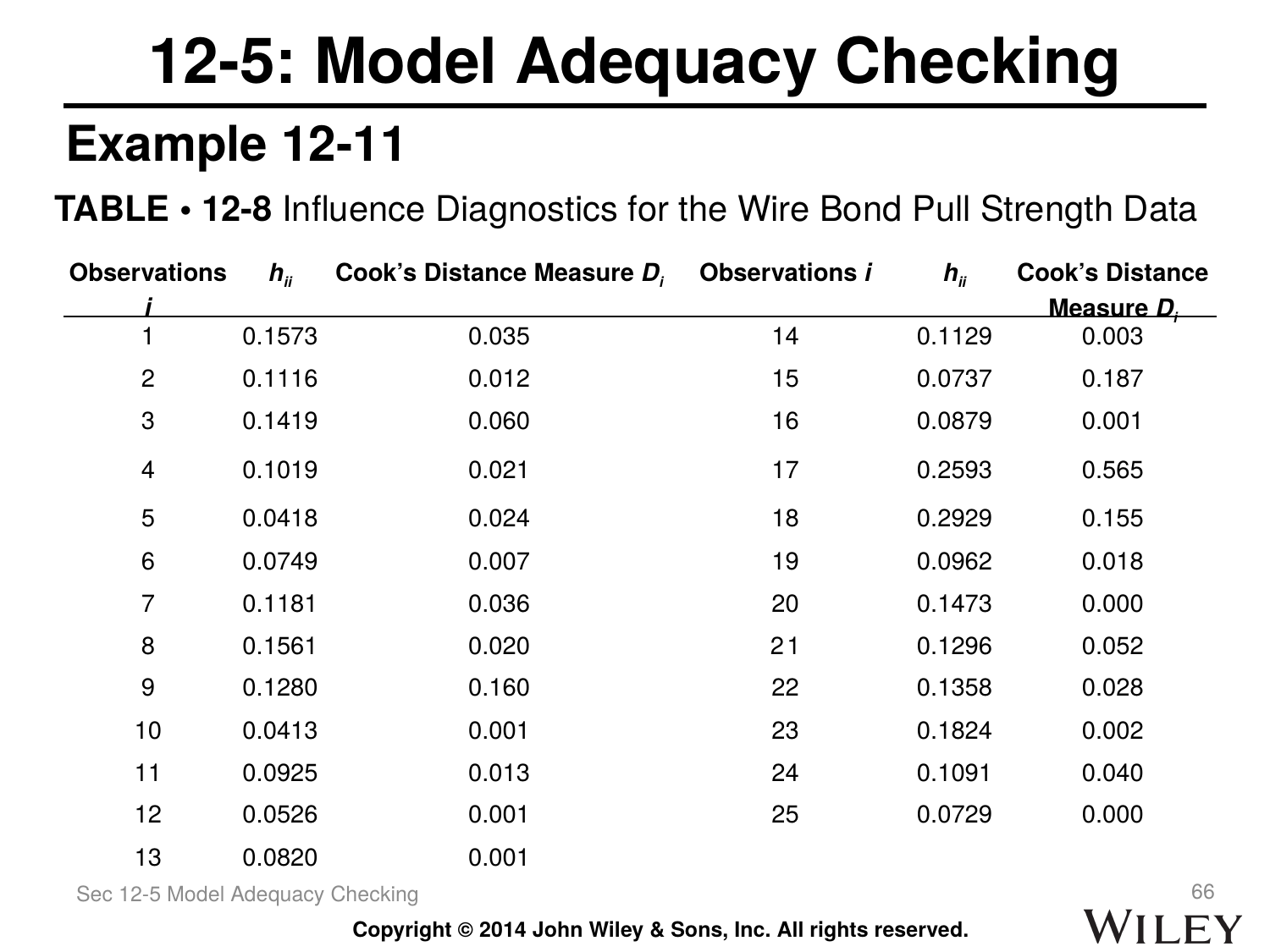

# 12-5: Model Adequacy Checking
Example 12-11
TABLE • 12-8 Influence Diagnostics for the Wire Bond Pull Strength Data
| Observations i | hii | Cook’s Distance Measure Di | Observations i | hii | Cook’s Distance Measure Di |
| --- | --- | --- | --- | --- | --- |
| 1 | 0.1573 | 0.035 | 14 | 0.1129 | 0.003 |
| 2 | 0.1116 | 0.012 | 15 | 0.0737 | 0.187 |
| 3 | 0.1419 | 0.060 | 16 | 0.0879 | 0.001 |
| 4 | 0.1019 | 0.021 | 17 | 0.2593 | 0.565 |
| 5 | 0.0418 | 0.024 | 18 | 0.2929 | 0.155 |
| 6 | 0.0749 | 0.007 | 19 | 0.0962 | 0.018 |
| 7 | 0.1181 | 0.036 | 20 | 0.1473 | 0.000 |
| 8 | 0.1561 | 0.020 | 21 | 0.1296 | 0.052 |
| 9 | 0.1280 | 0.160 | 22 | 0.1358 | 0.028 |
| 10 | 0.0413 | 0.001 | 23 | 0.1824 | 0.002 |
| 11 | 0.0925 | 0.013 | 24 | 0.1091 | 0.040 |
| 12 | 0.0526 | 0.001 | 25 | 0.0729 | 0.000 |
| 13 | 0.0820 | 0.001 |  |  |  |
Sec 12-5 Model Adequacy Checking
66